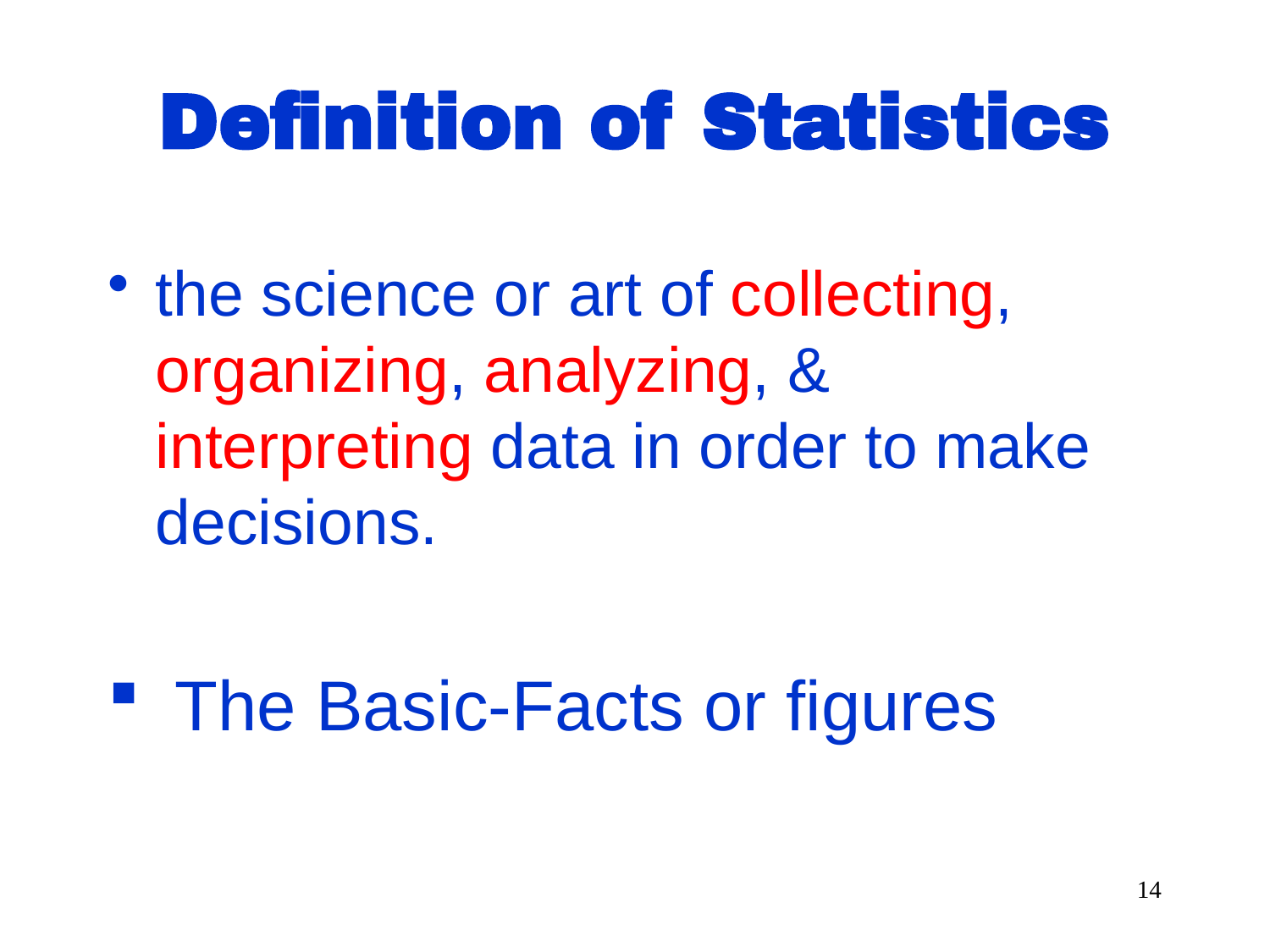

# Definition of Statistics
the science or art of collecting, organizing, analyzing, & interpreting data in order to make decisions.

 The Basic-Facts or figures
14